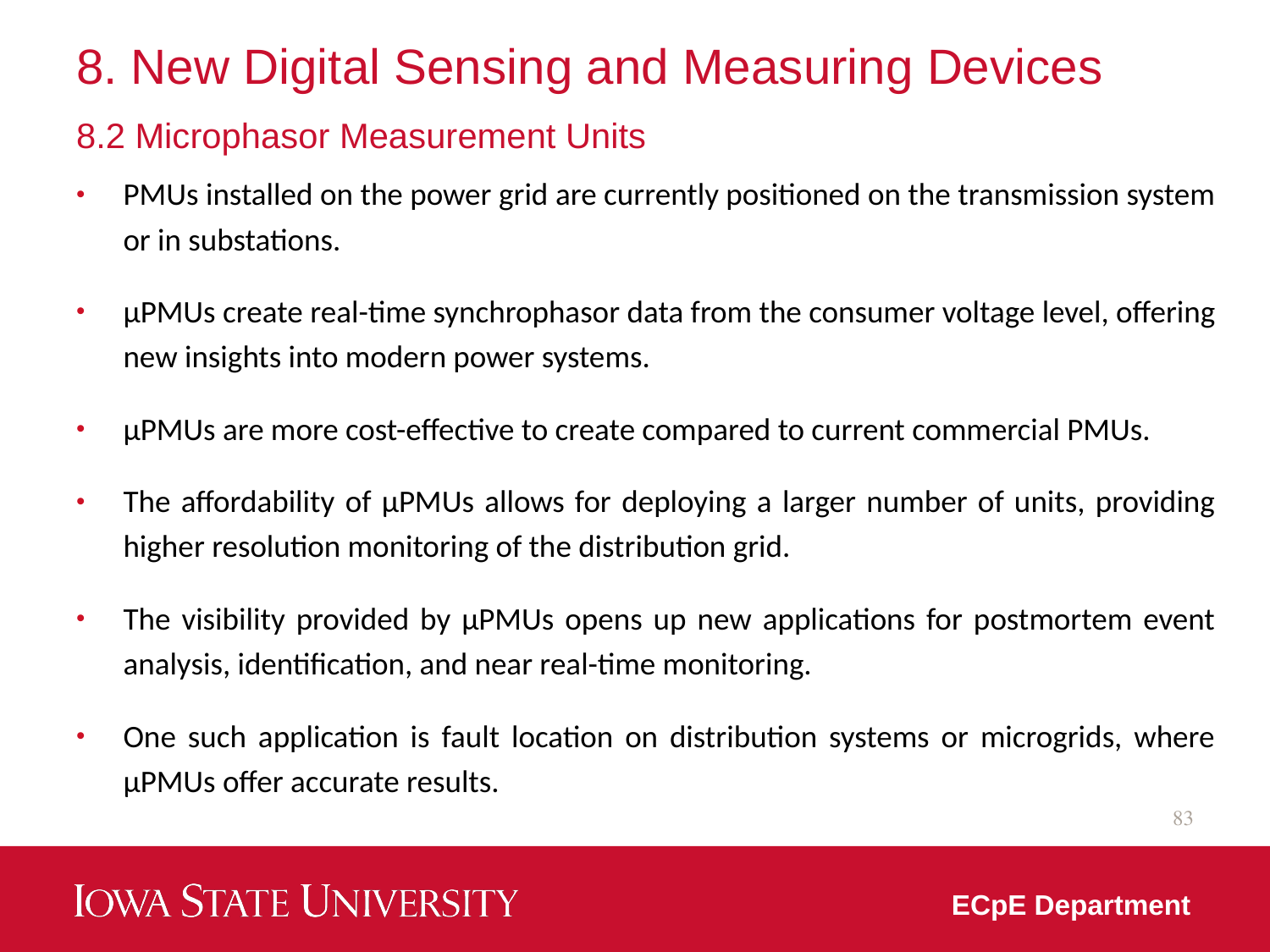

# 8. New Digital Sensing and Measuring Devices
8.2 Microphasor Measurement Units
PMUs installed on the power grid are currently positioned on the transmission system or in substations.
μPMUs create real-time synchrophasor data from the consumer voltage level, offering new insights into modern power systems.
μPMUs are more cost-effective to create compared to current commercial PMUs.
The affordability of μPMUs allows for deploying a larger number of units, providing higher resolution monitoring of the distribution grid.
The visibility provided by μPMUs opens up new applications for postmortem event analysis, identification, and near real-time monitoring.
One such application is fault location on distribution systems or microgrids, where μPMUs offer accurate results.
83
ECpE Department